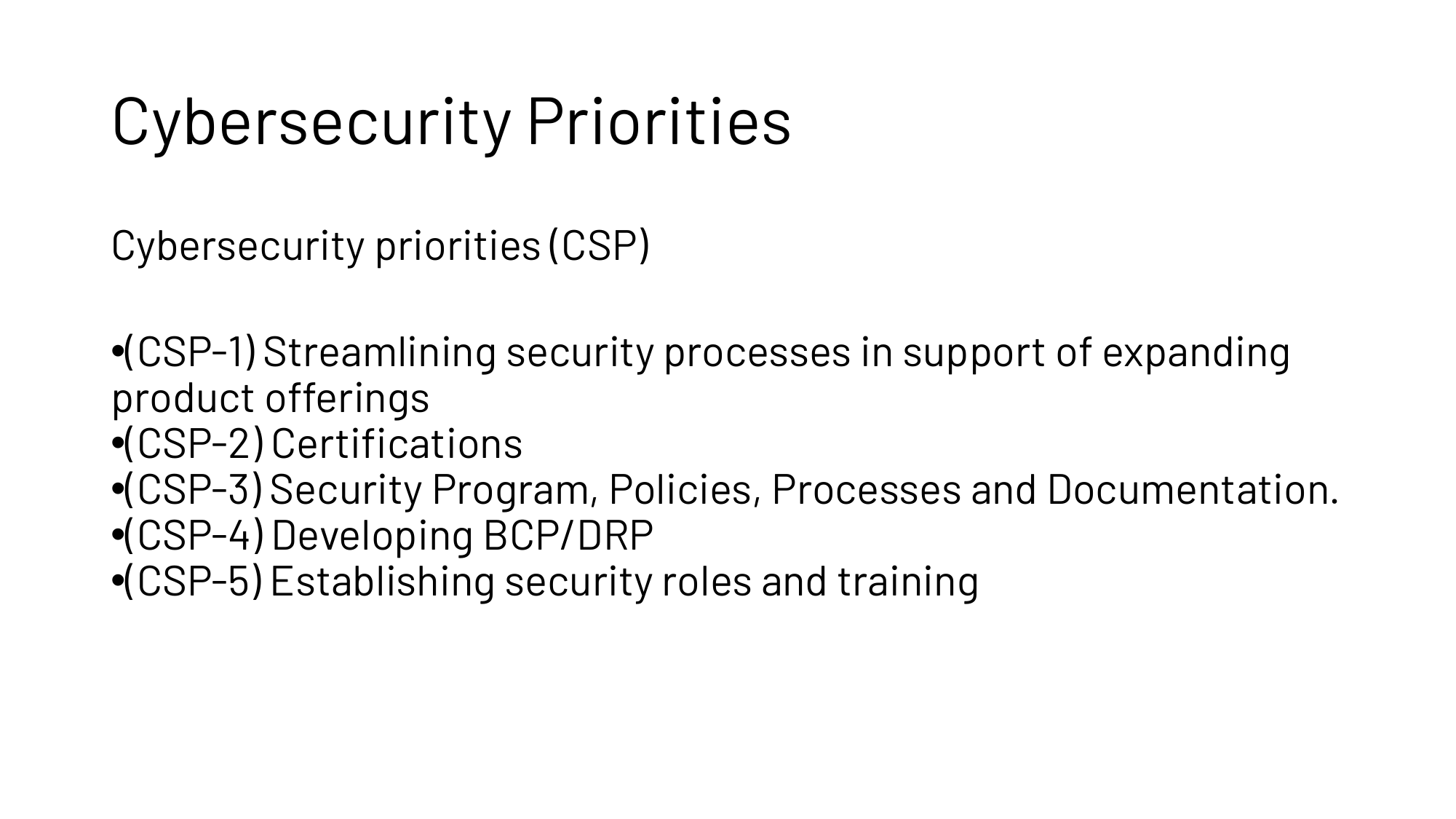

# Cybersecurity Priorities
Cybersecurity priorities (CSP)

(CSP-1) Streamlining security processes in support of expanding product offerings
(CSP-2) Certifications
(CSP-3) Security Program, Policies, Processes and Documentation.
(CSP-4) Developing BCP/DRP
(CSP-5) Establishing security roles and training